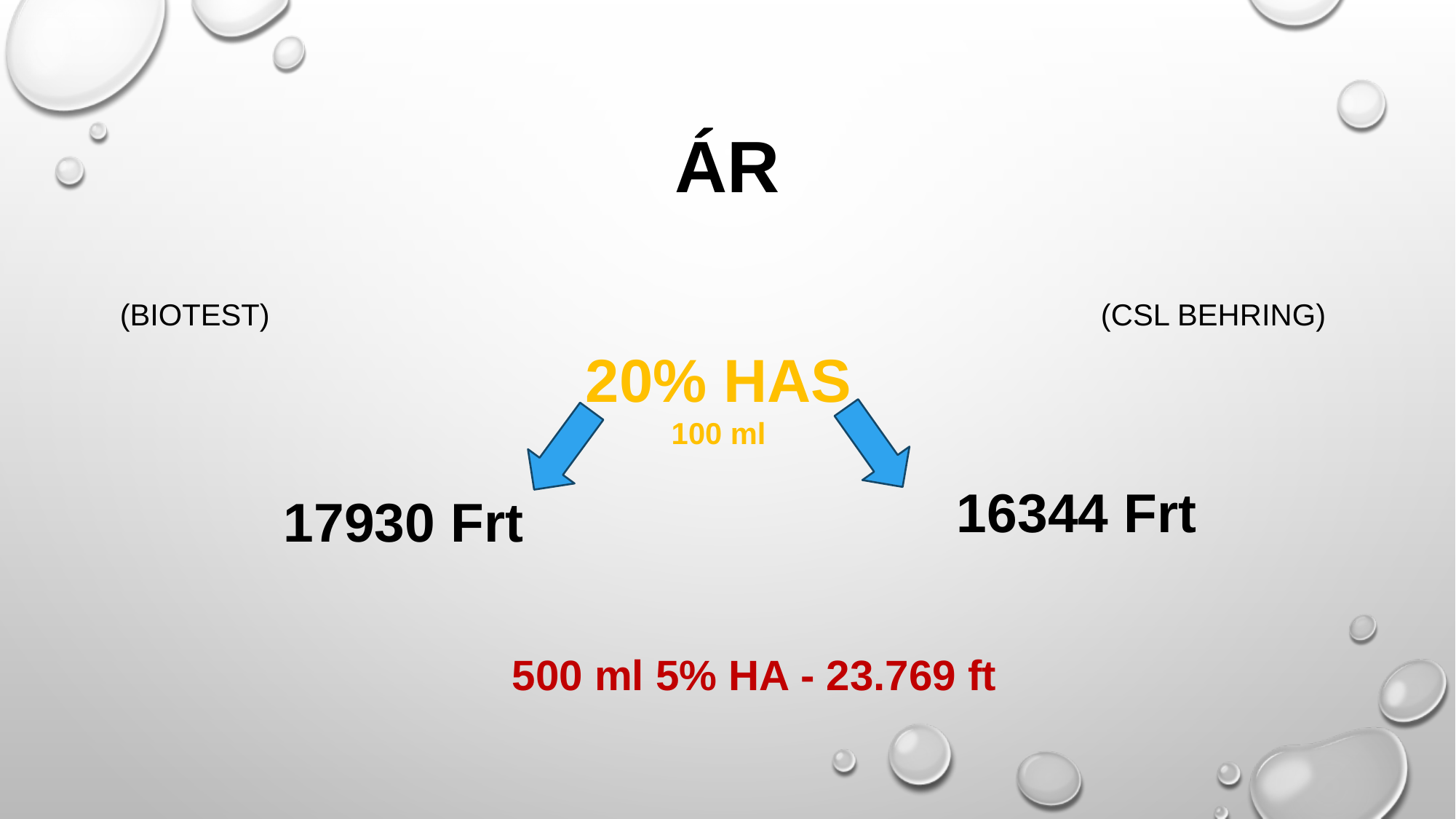

# ÁR
(CSL Behring)

		16344 Frt
(BIOtest)

17930 Frt
20% HAS
100 ml

500 ml 5% HA - 23.769 ft